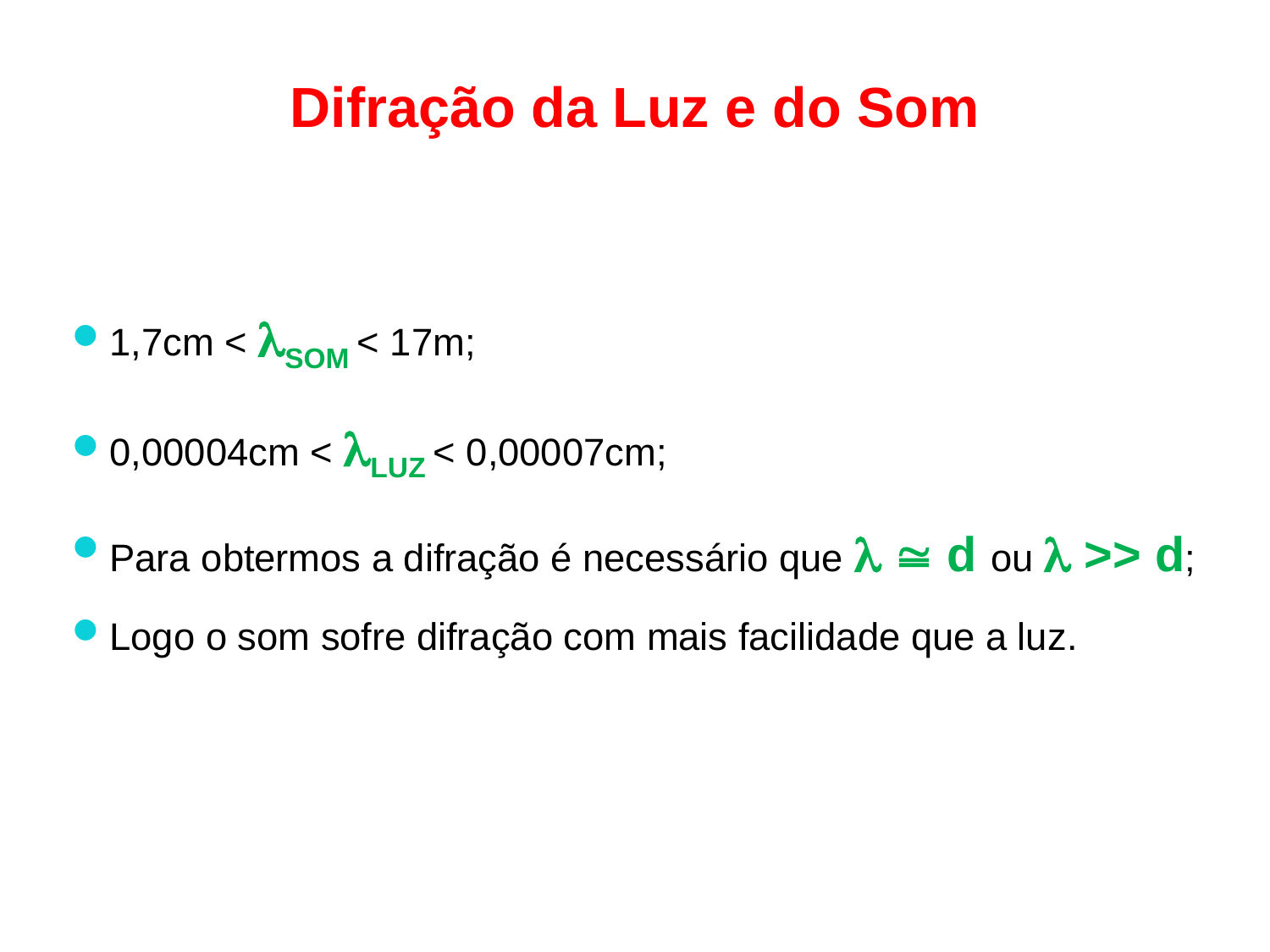

# Difração da Luz e do Som
1,7cm < λSOM < 17m;
0,00004cm < λLUZ < 0,00007cm;
Para obtermos a difração é necessário que λ ≅ d ou λ >> d;
Logo o som sofre difração com mais facilidade que a luz.